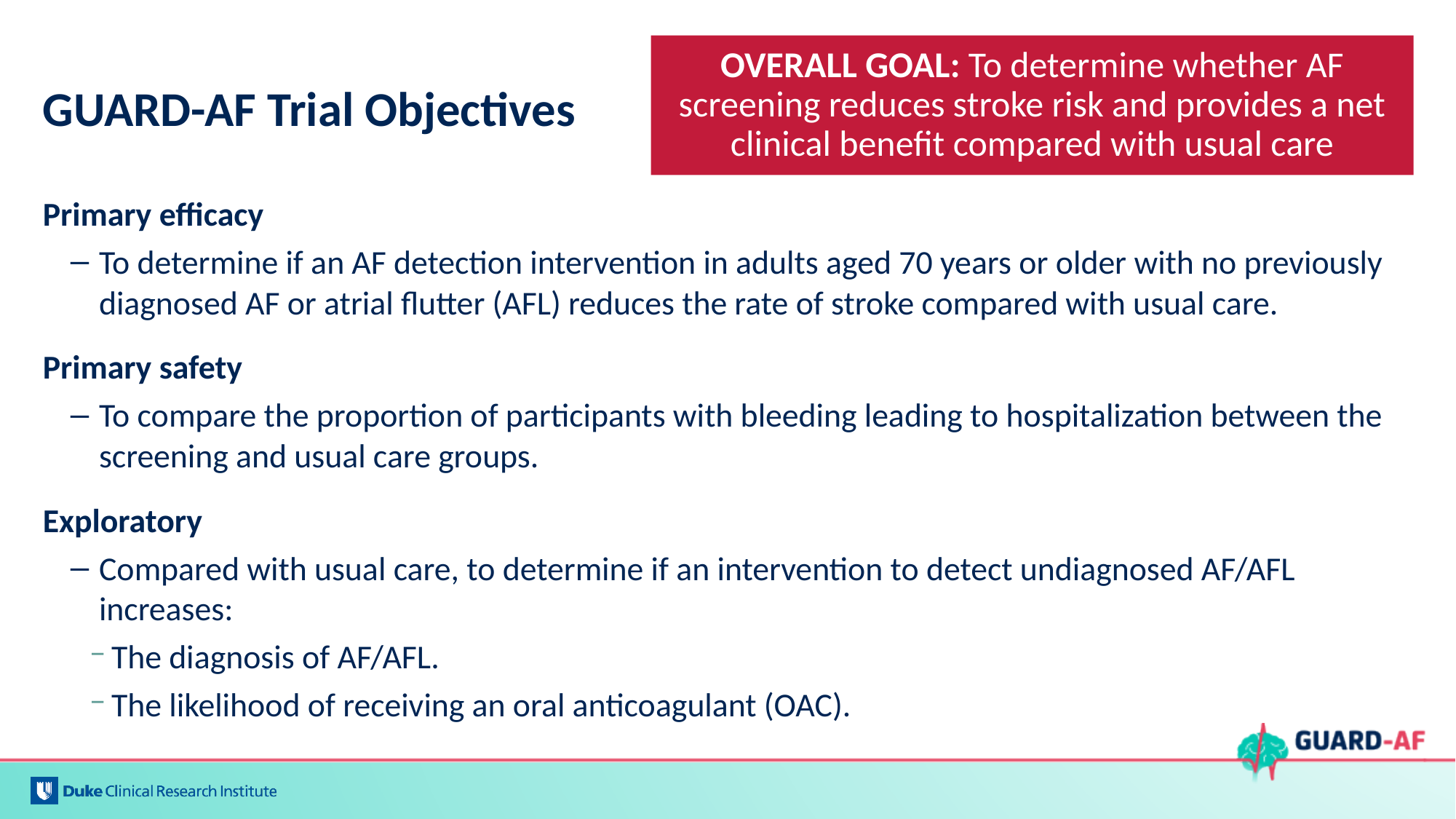

OVERALL GOAL: To determine whether AF screening reduces stroke risk and provides a net clinical benefit compared with usual care
# GUARD-AF Trial Objectives
Primary efficacy
To determine if an AF detection intervention in adults aged 70 years or older with no previously diagnosed AF or atrial flutter (AFL) reduces the rate of stroke compared with usual care.
Primary safety
To compare the proportion of participants with bleeding leading to hospitalization between the screening and usual care groups.
Exploratory
Compared with usual care, to determine if an intervention to detect undiagnosed AF/AFL increases:
The diagnosis of AF/AFL.
The likelihood of receiving an oral anticoagulant (OAC).